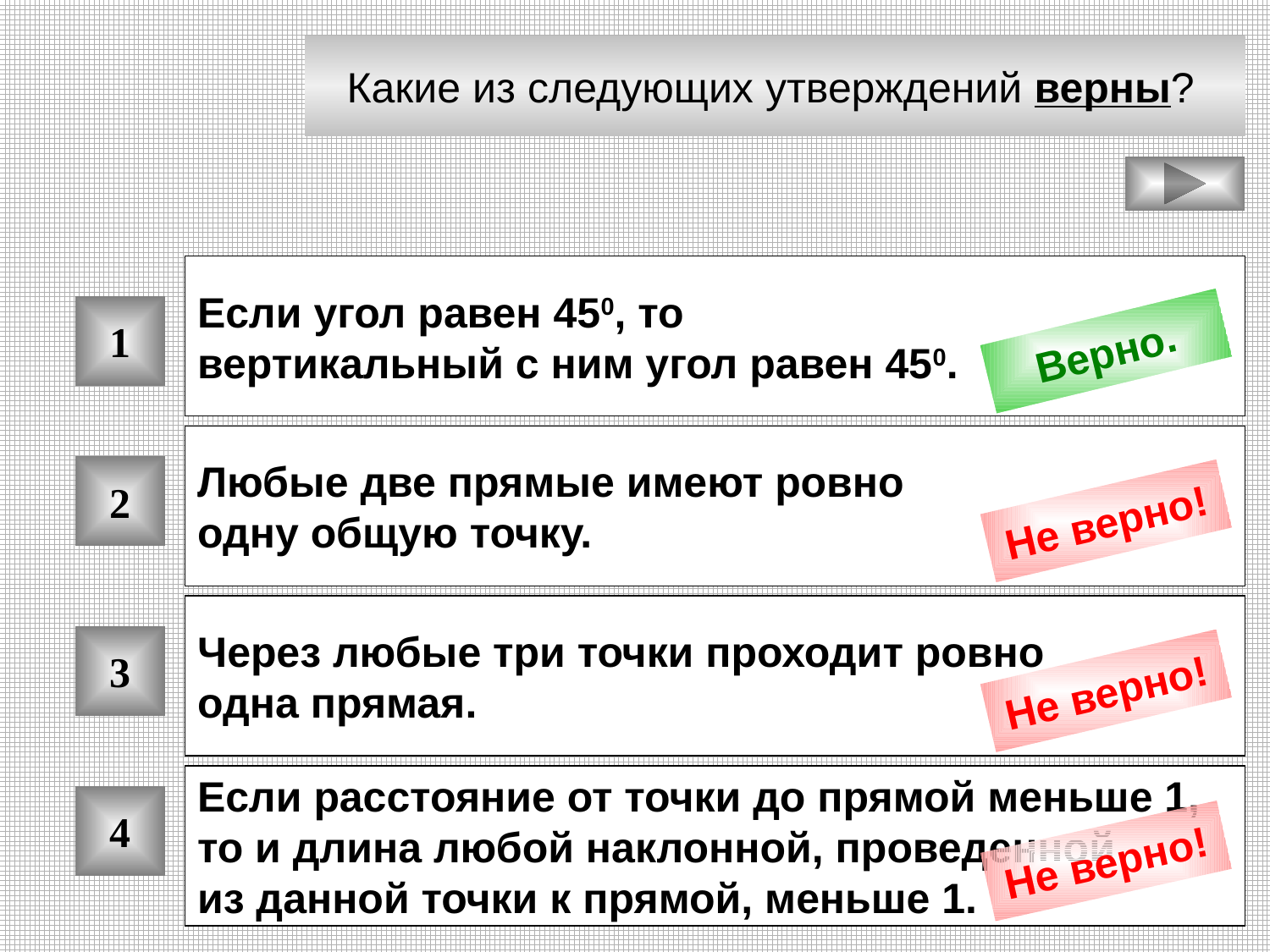

Какие из следующих утверждений верны?

Если угол равен 450, то
вертикальный с ним угол равен 450.
1
Верно.
Любые две прямые имеют ровно
одну общую точку.
2
Не верно!
Через любые три точки проходит ровно
одна прямая.
3
Не верно!
Если расстояние от точки до прямой меньше 1,
то и длина любой наклонной, проведенной
из данной точки к прямой, меньше 1.
4
Не верно!